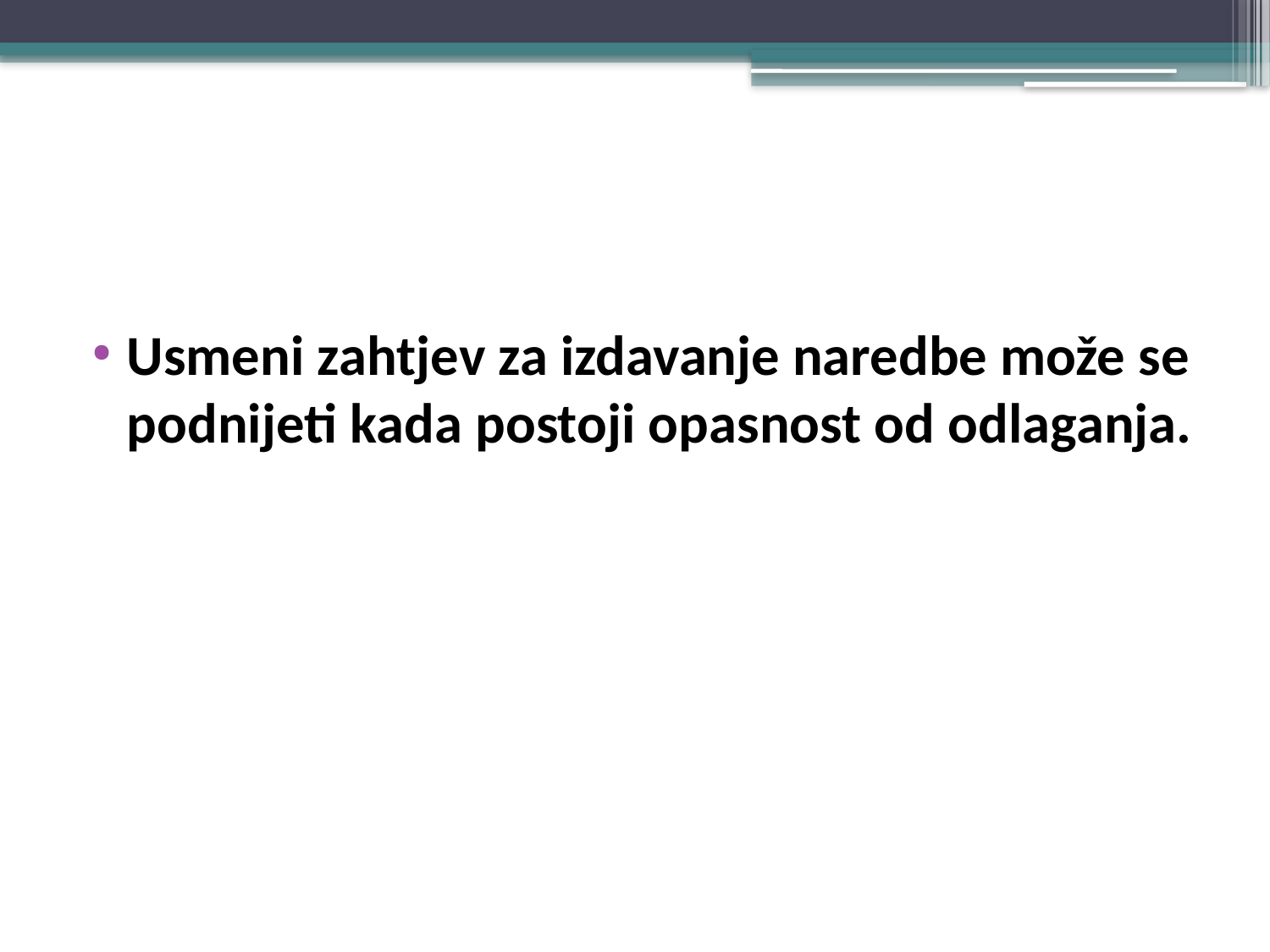

#
Usmeni zahtjev za izdavanje naredbe može se podnijeti kada postoji opasnost od odlaganja.